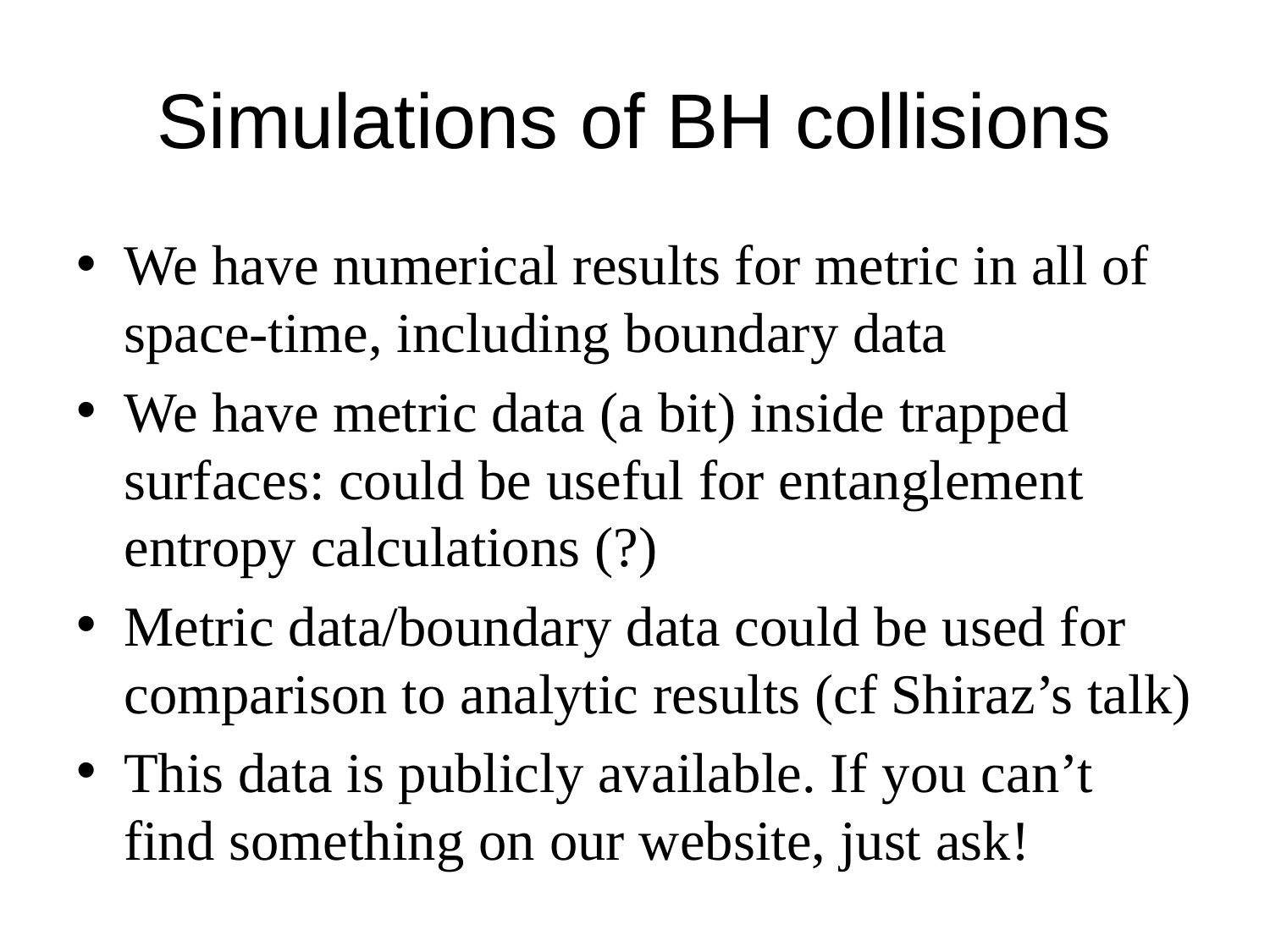

# Simulations of BH collisions
We have numerical results for metric in all of space-time, including boundary data
We have metric data (a bit) inside trapped surfaces: could be useful for entanglement entropy calculations (?)
Metric data/boundary data could be used for comparison to analytic results (cf Shiraz’s talk)
This data is publicly available. If you can’t find something on our website, just ask!